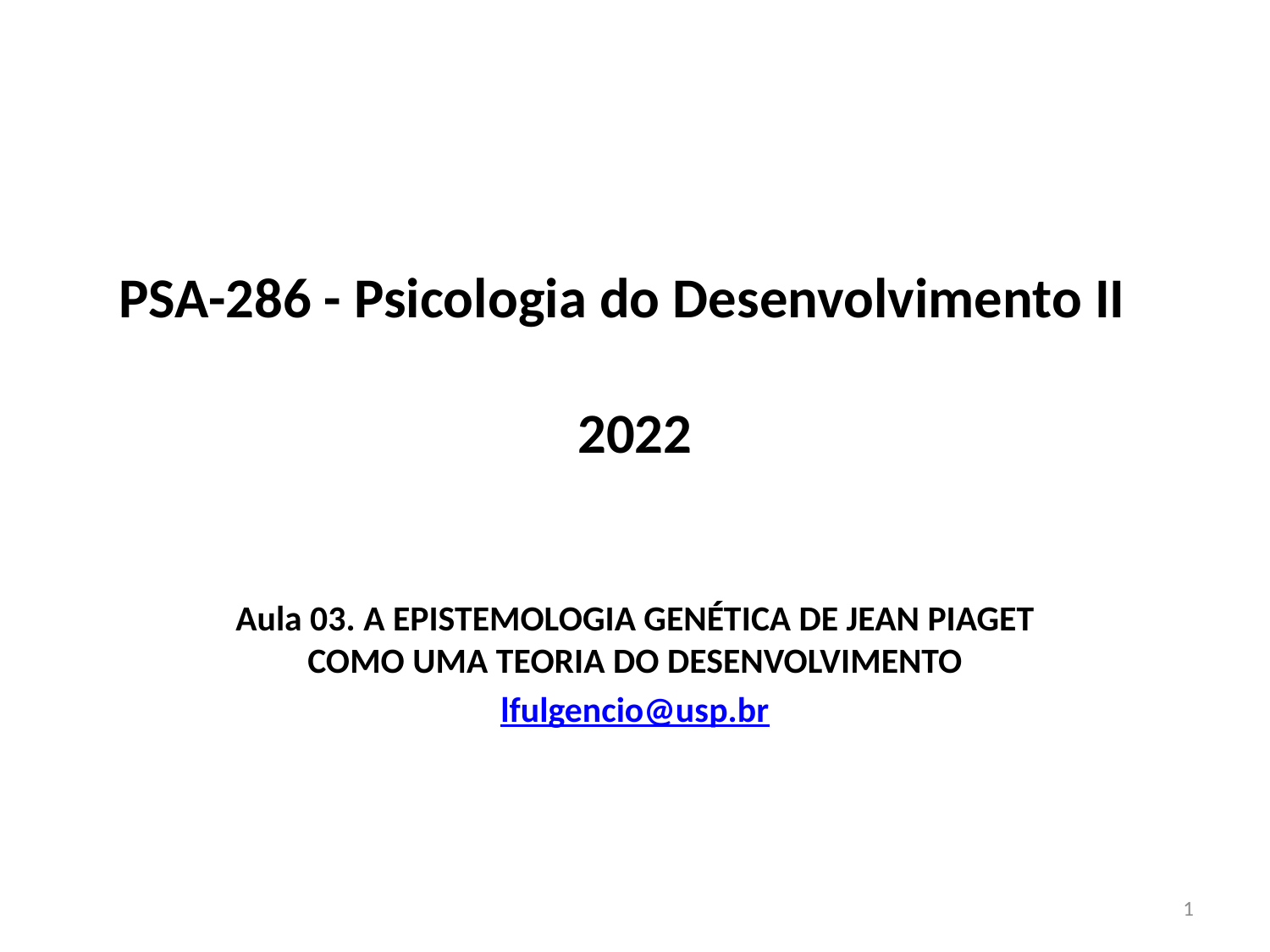

# PSA-286 - Psicologia do Desenvolvimento II 2022

Aula 03. A EPISTEMOLOGIA GENÉTICA DE JEAN PIAGET COMO UMA TEORIA DO DESENVOLVIMENTO
lfulgencio@usp.br

1